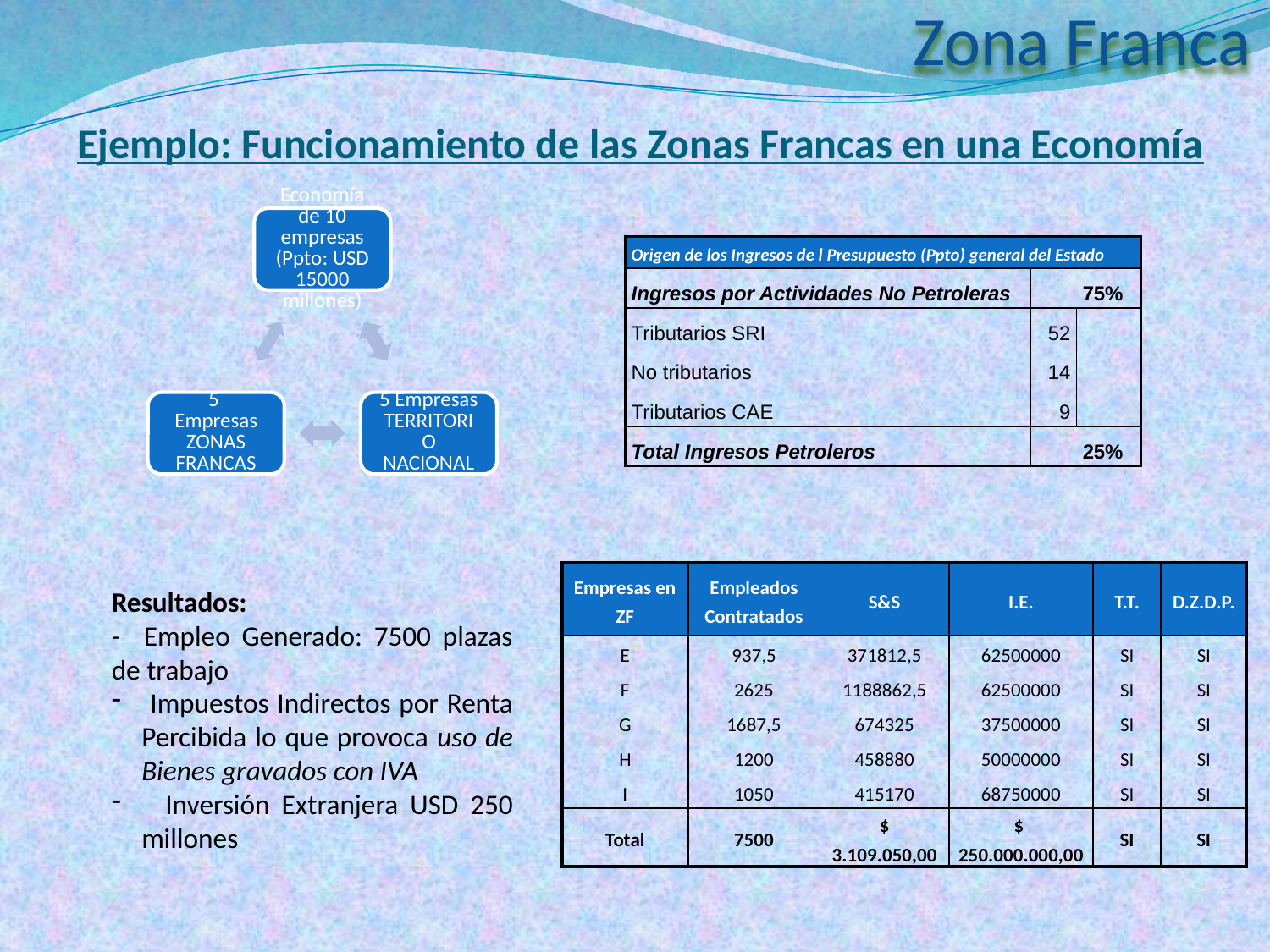

Zona Franca
# Ejemplo: Funcionamiento de las Zonas Francas en una Economía
Economía de 10 empresas
(Ppto: USD 15000 millones)
5 Empresas
TERRITORIO NACIONAL
5  Empresas
ZONAS FRANCAS
| Origen de los Ingresos de l Presupuesto (Ppto) general del Estado |  |  |
| --- | --- | --- |
| Ingresos por Actividades No Petroleras |  | 75% |
| Tributarios SRI | 52 |  |
| No tributarios | 14 |  |
| Tributarios CAE | 9 |  |
| Total Ingresos Petroleros |  | 25% |
| Empresas en ZF | Empleados Contratados | S&S | I.E. | T.T. | D.Z.D.P. |
| --- | --- | --- | --- | --- | --- |
| E | 937,5 | 371812,5 | 62500000 | SI | SI |
| F | 2625 | 1188862,5 | 62500000 | SI | SI |
| G | 1687,5 | 674325 | 37500000 | SI | SI |
| H | 1200 | 458880 | 50000000 | SI | SI |
| I | 1050 | 415170 | 68750000 | SI | SI |
| Total | 7500 | $ 3.109.050,00 | $ 250.000.000,00 | SI | SI |
Resultados:
-  Empleo Generado: 7500 plazas de trabajo
 Impuestos Indirectos por Renta Percibida lo que provoca uso de Bienes gravados con IVA
  Inversión Extranjera USD 250 millones